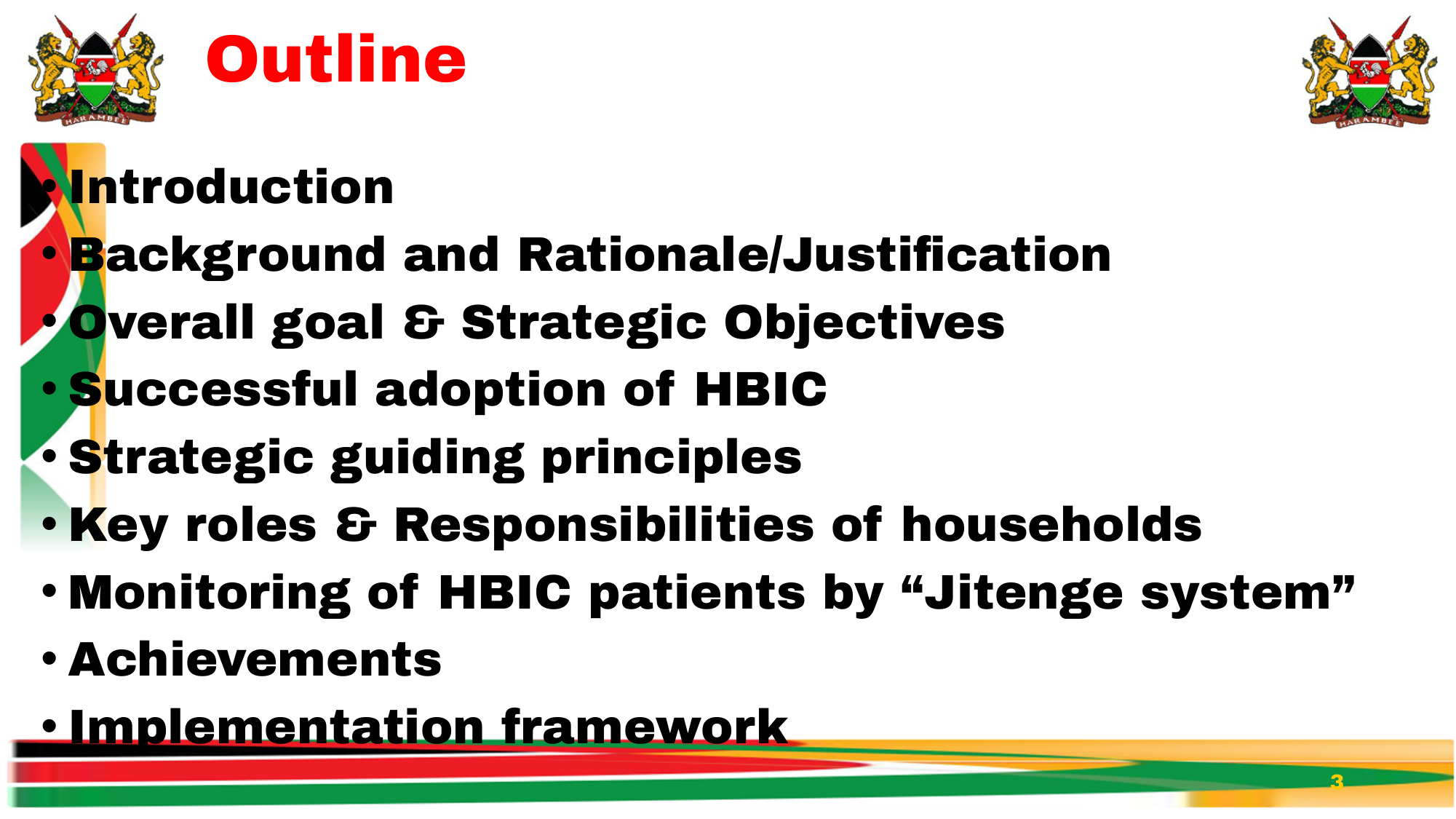

# Outline
Introduction
Background and Rationale/Justification
Overall goal & Strategic Objectives
Successful adoption of HBIC
Strategic guiding principles
Key roles & Responsibilities of households
Monitoring of HBIC patients by “Jitenge system”
Achievements
Implementation framework

3